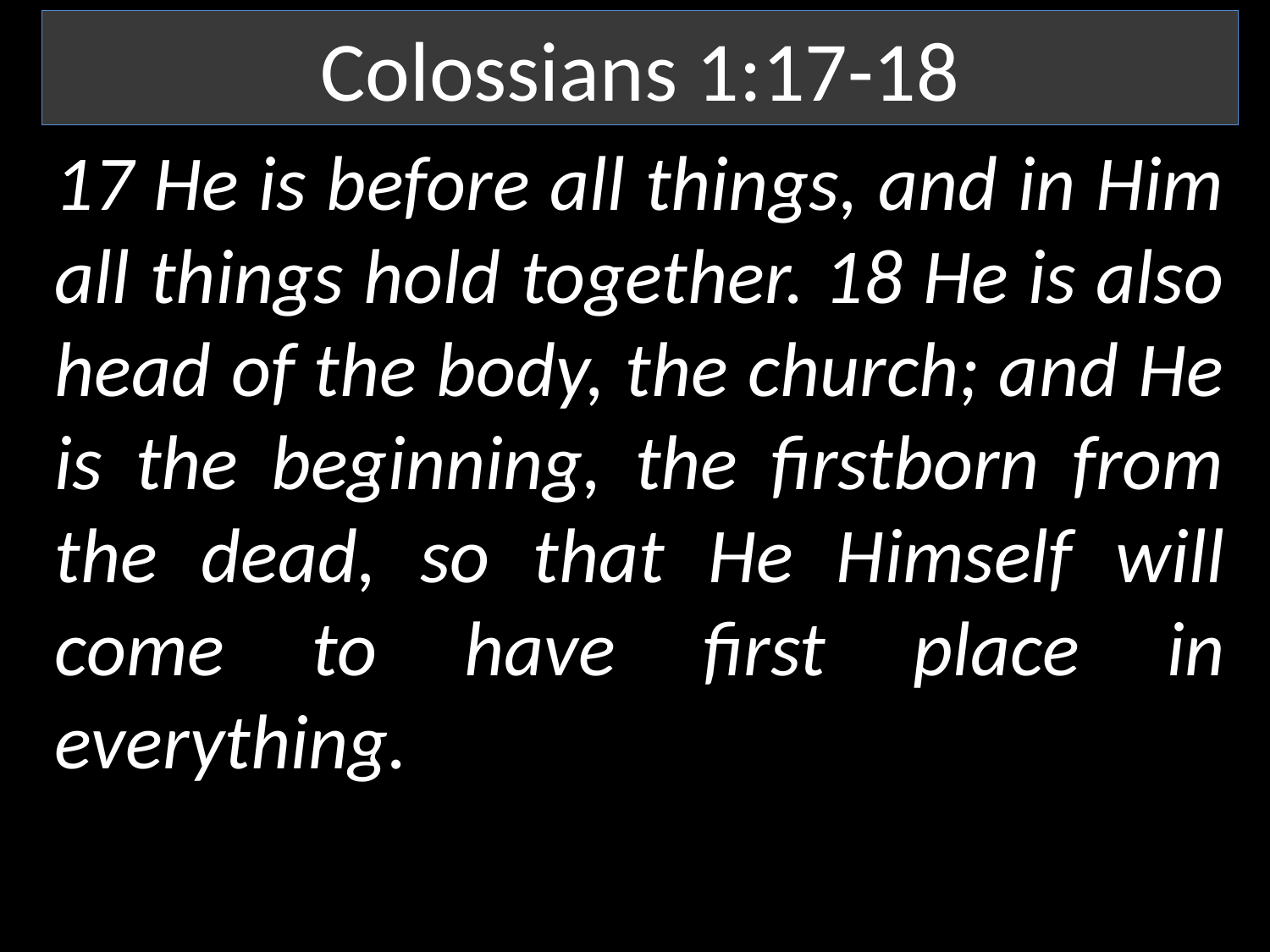

Colossians 1:17-18
17 He is before all things, and in Him all things hold together. 18 He is also head of the body, the church; and He is the beginning, the firstborn from the dead, so that He Himself will come to have first place in everything.